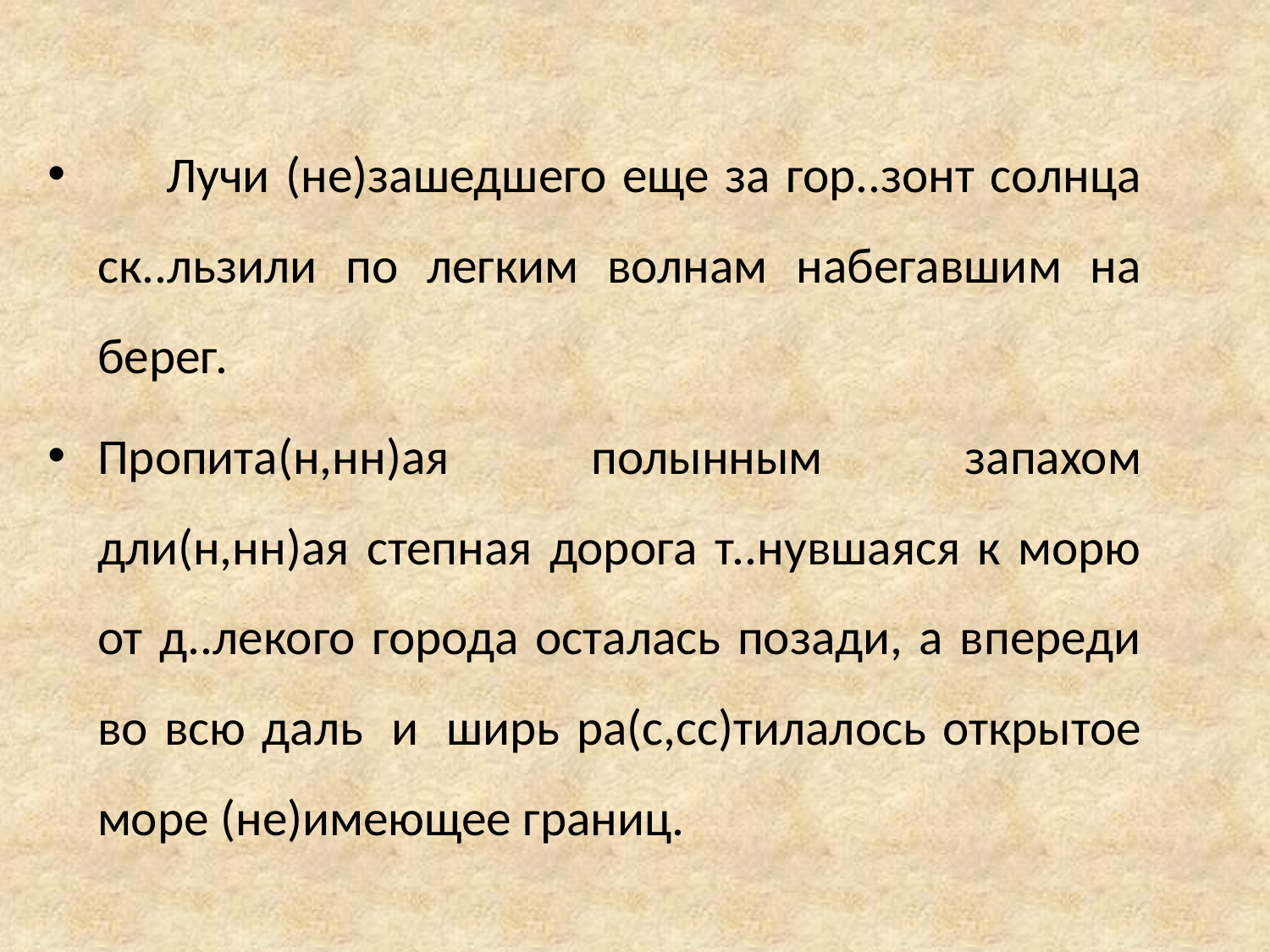

Лучи (не)зашедшего еще за гор..зонт солнца ск..льзили по легким волнам набегавшим на берег.
Пропита(н,нн)ая полынным запахом дли(н,нн)ая степная дорога т..нувшаяся к морю от д..лекого города осталась позади, а впереди во всю даль  и  ширь ра(с,сс)тилалось открытое море (не)имеющее границ.